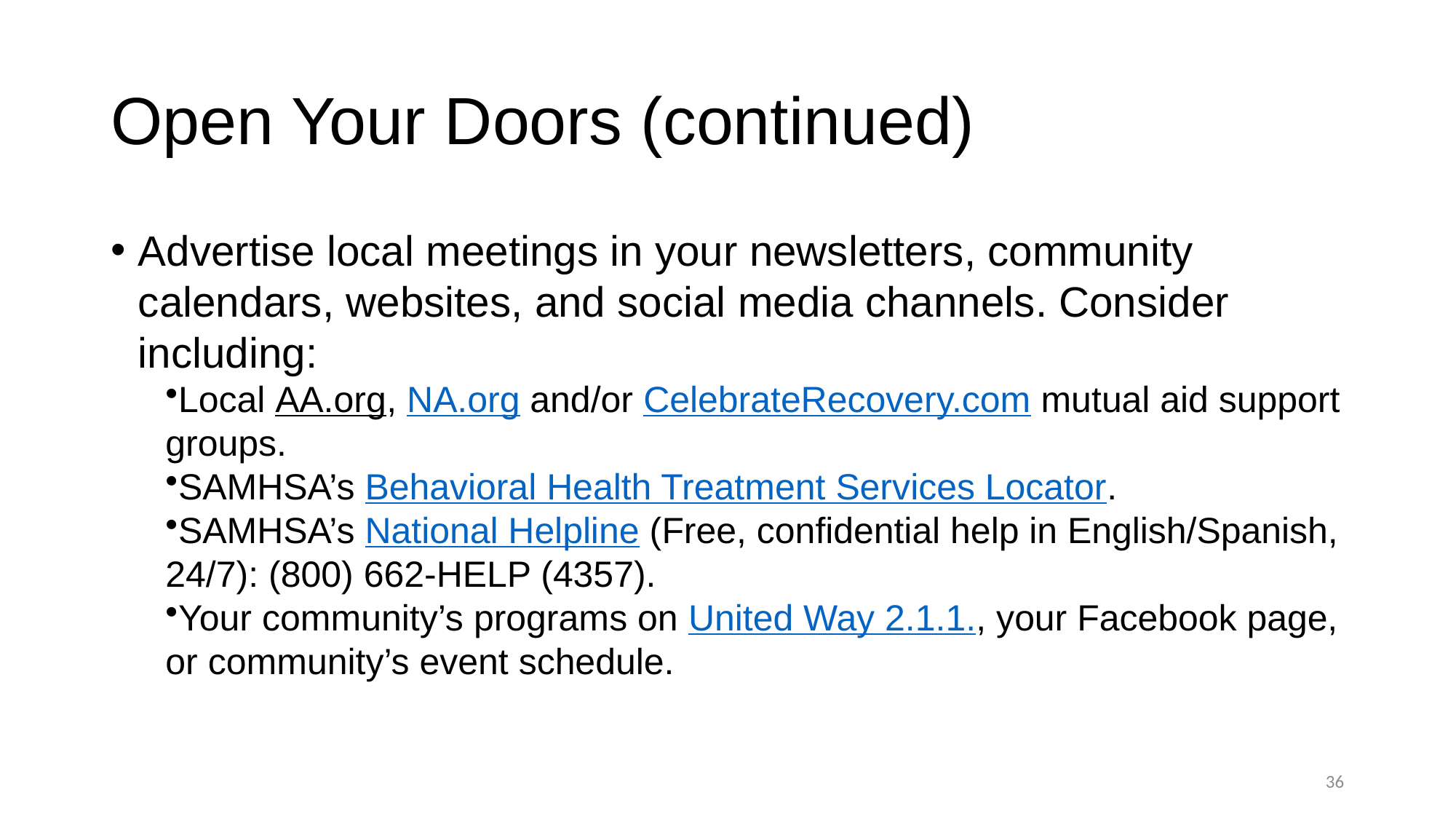

# Open Your Doors (continued)
Advertise local meetings in your newsletters, community calendars, websites, and social media channels. Consider including:
Local AA.org, NA.org and/or CelebrateRecovery.com mutual aid support groups.
SAMHSA’s Behavioral Health Treatment Services Locator.
SAMHSA’s National Helpline (Free, confidential help in English/Spanish, 24/7): (800) 662-HELP (4357).
Your community’s programs on United Way 2.1.1., your Facebook page, or community’s event schedule.

36